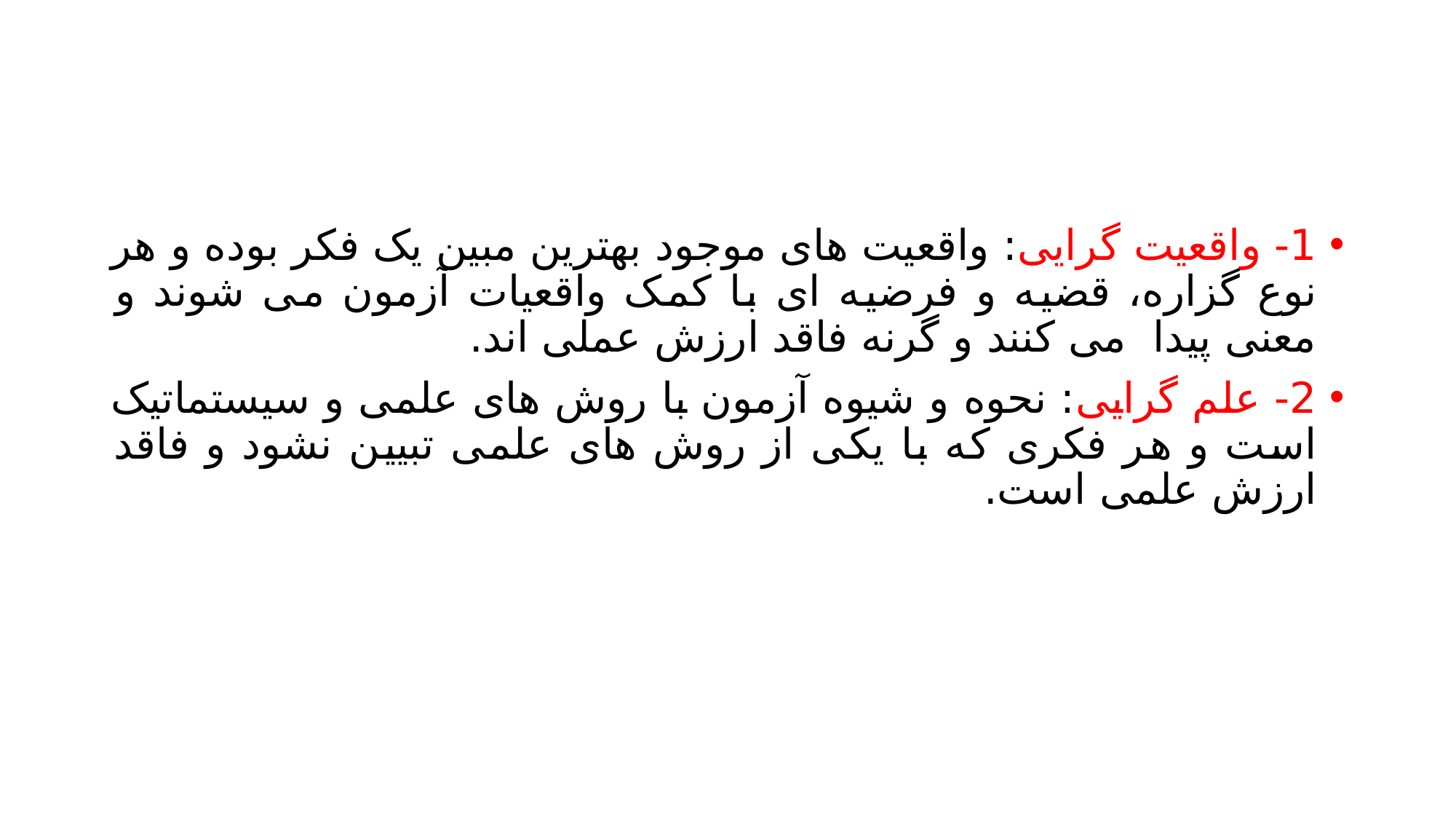

#
1- واقعیت گرایی: واقعیت های موجود بهترین مبین یک فکر بوده و هر نوع گزاره، قضیه و فرضیه ای با کمک واقعیات آزمون می شوند و معنی پیدا  می کنند و گرنه فاقد ارزش عملی اند.
2- علم گرایی: نحوه و شیوه آزمون با روش های علمی و سیستماتیک است و هر فکری که با یکی از روش های علمی تبیین نشود و فاقد ارزش علمی است.